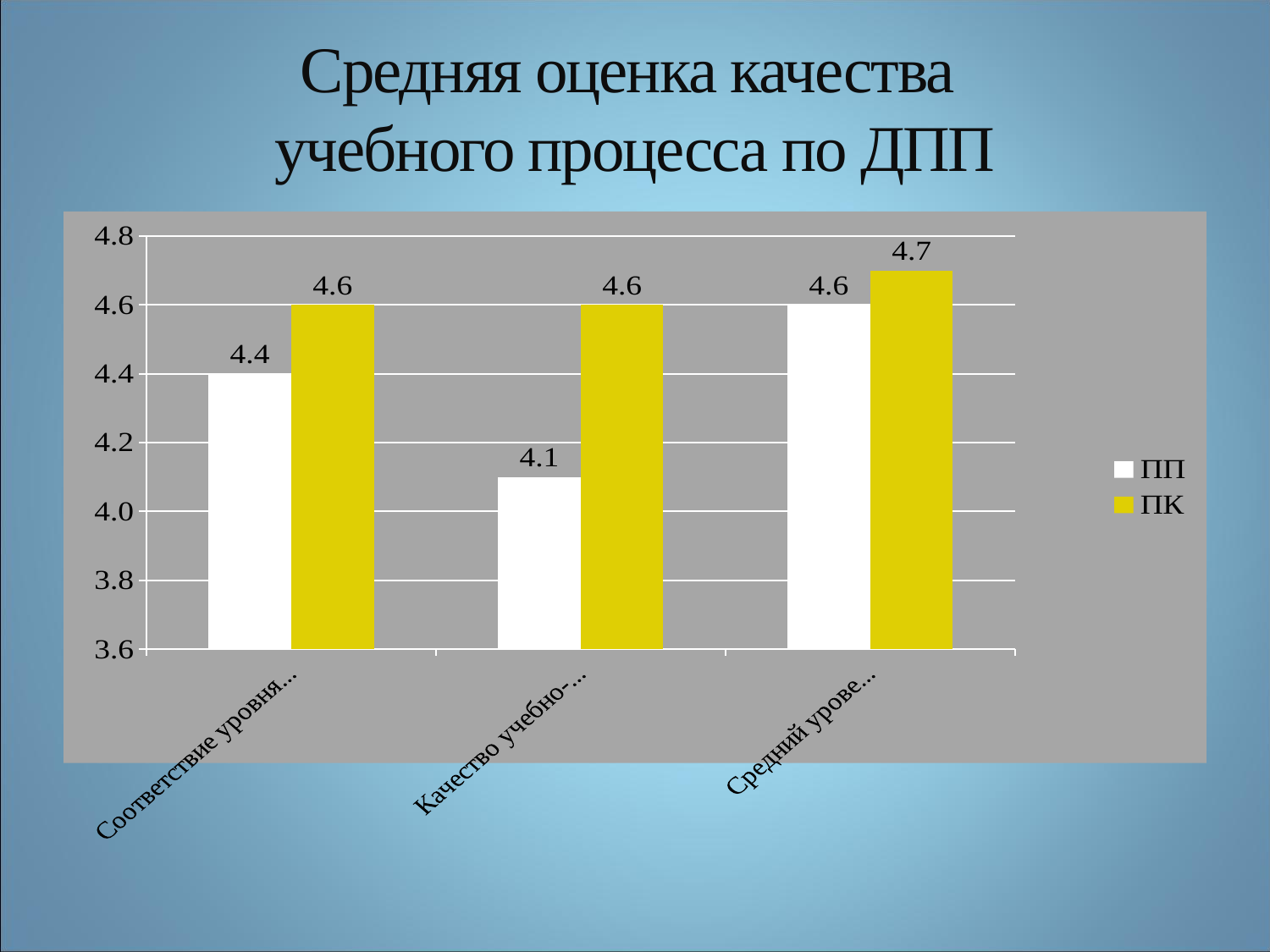

# Средняя оценка качества учебного процесса по ДПП

### Chart

| Category | ПП | ПК |
|---|---|---|
| Соответствие уровня программы ожиданиям слушателя | 4.4 | 4.6 |
| Качество учебно-методических материалов | 4.1 | 4.6 |
| Средний уровень преподавателей | 4.6 | 4.7 |